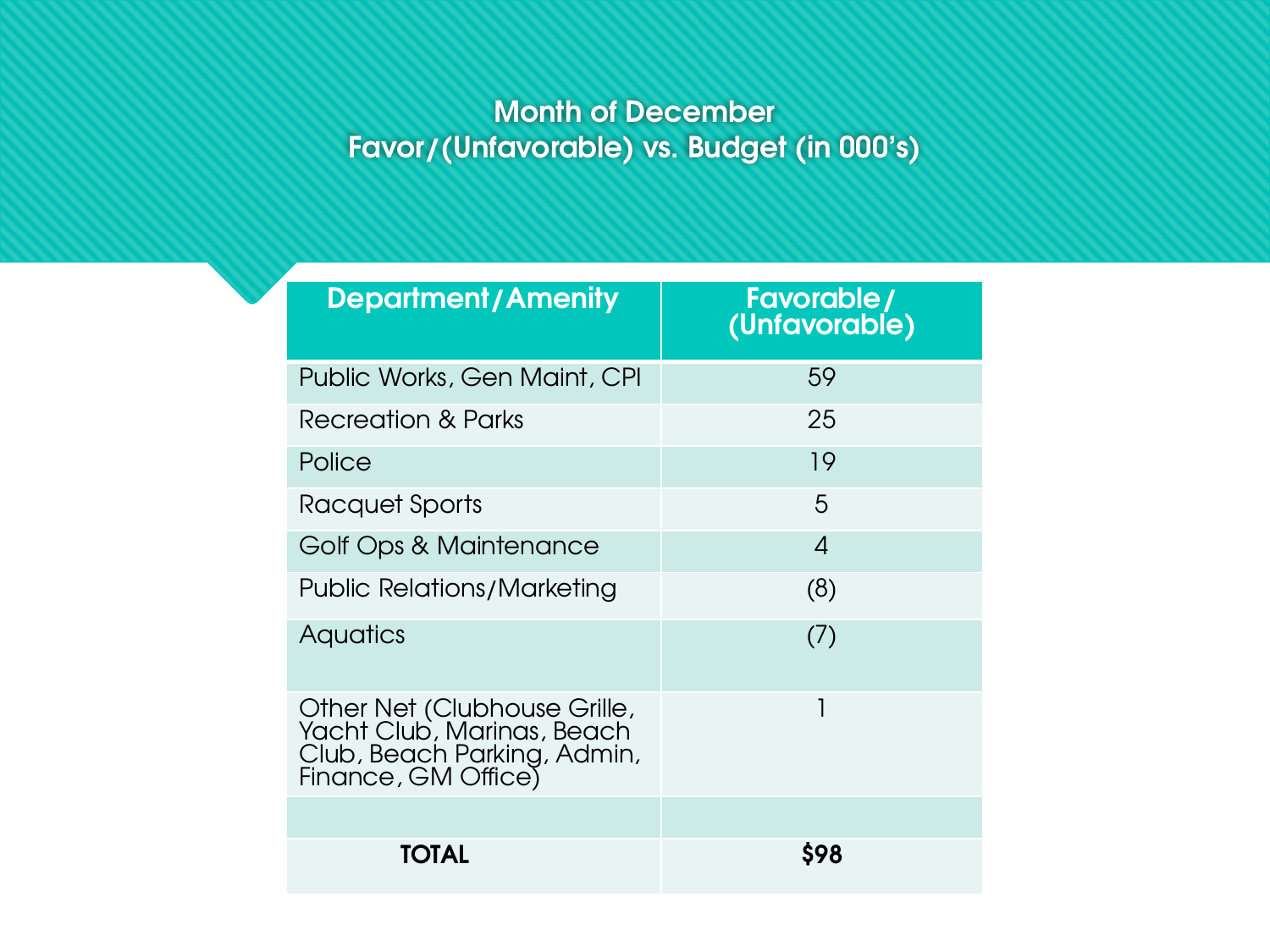

# Month of December Favor/(Unfavorable) vs. Budget (in 000’s)
| Department/Amenity | Favorable/ (Unfavorable) |
| --- | --- |
| Public Works, Gen Maint, CPI | 59 |
| Recreation & Parks | 25 |
| Police | 19 |
| Racquet Sports | 5 |
| Golf Ops & Maintenance | 4 |
| Public Relations/Marketing | (8) |
| Aquatics | (7) |
| Other Net (Clubhouse Grille, Yacht Club, Marinas, Beach Club, Beach Parking, Admin, Finance, GM Office) | 1 |
|  |  |
| TOTAL | $98 |